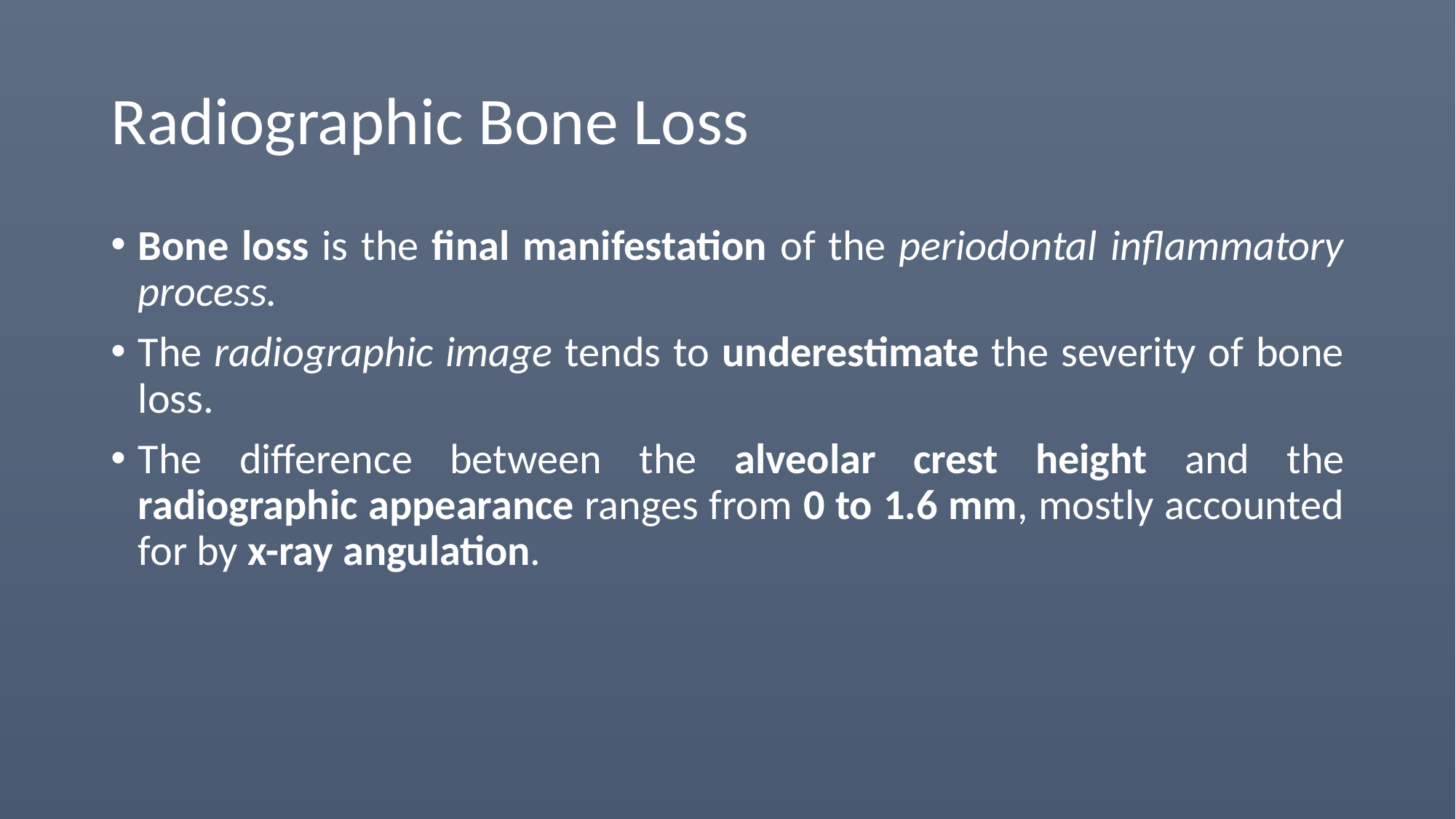

# Radiographic Bone Loss
Bone loss is the final manifestation of the periodontal inflammatory process.
The radiographic image tends to underestimate the severity of bone loss.
The difference between the alveolar crest height and the radiographic appearance ranges from 0 to 1.6 mm, mostly accounted for by x-ray angulation.